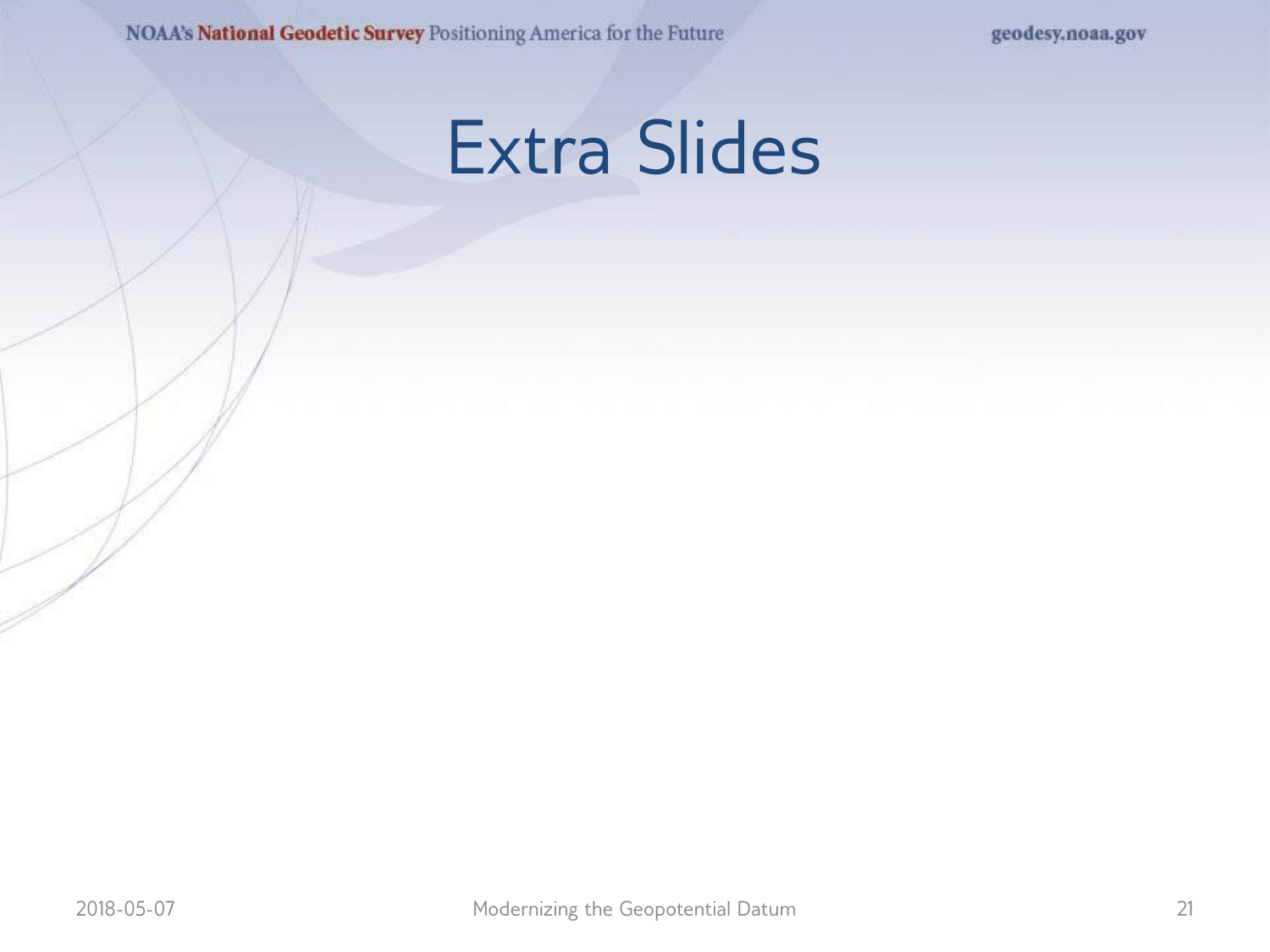

# Extra Slides

2018-05-07
Modernizing the Geopotential Datum
21